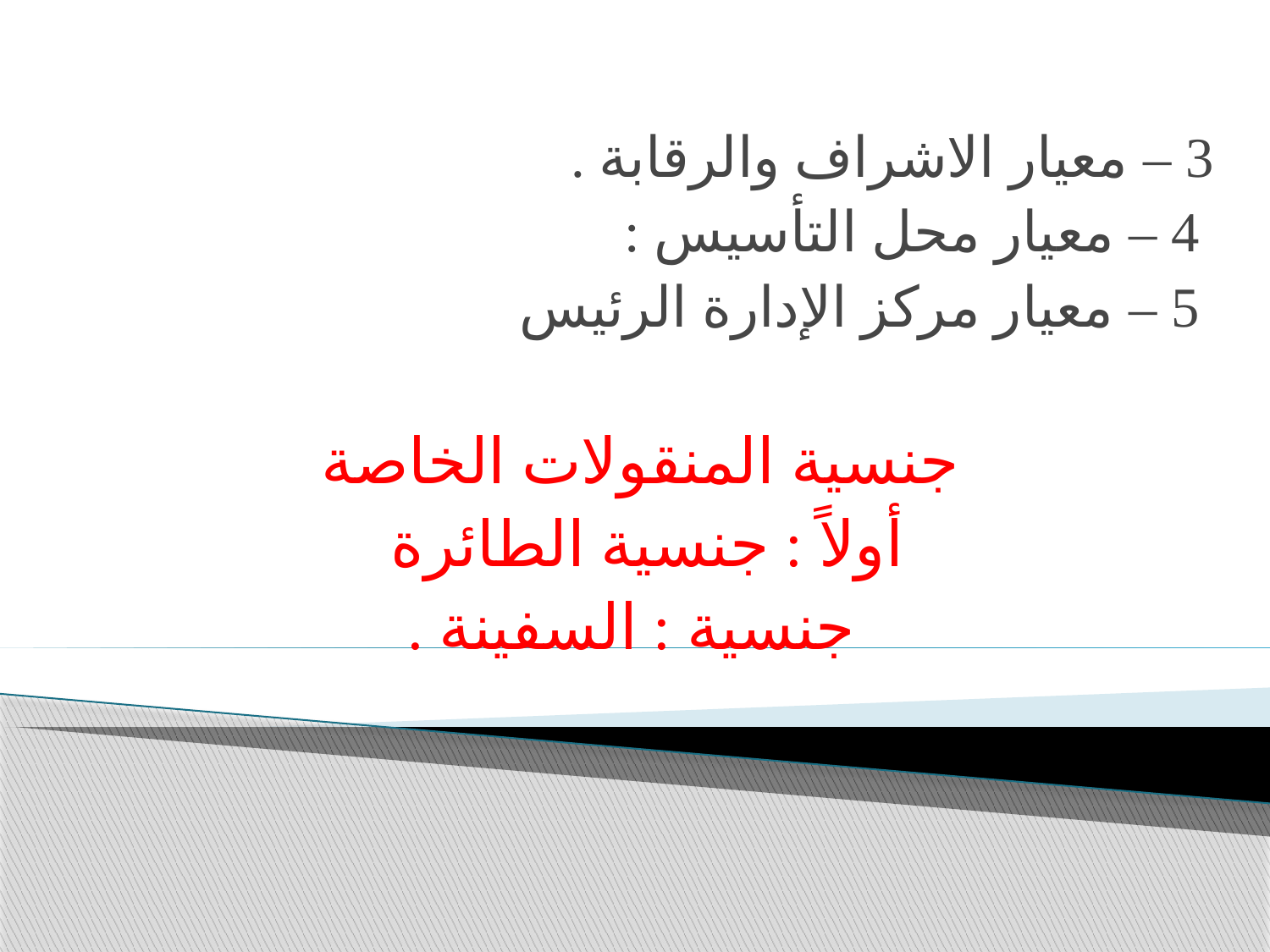

3 – معيار الاشراف والرقابة .
 4 – معيار محل التأسيس :
 5 – معيار مركز الإدارة الرئيس

 جنسية المنقولات الخاصة
أولاً : جنسية الطائرة
 جنسية : السفينة .
#